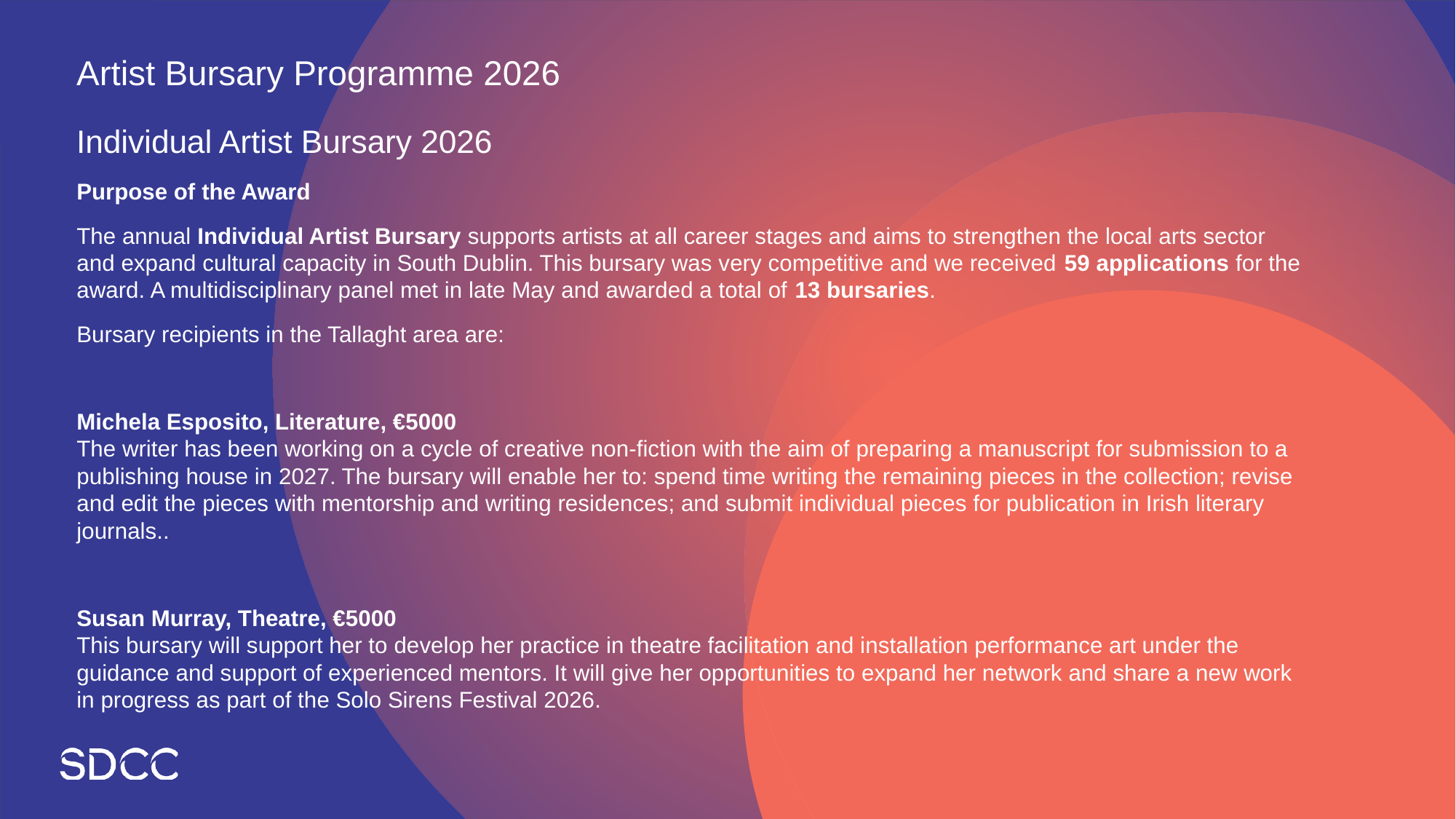

Artist Bursary Programme 2026

Individual Artist Bursary 2026
Purpose of the Award
The annual Individual Artist Bursary supports artists at all career stages and aims to strengthen the local arts sector and expand cultural capacity in South Dublin. This bursary was very competitive and we received 59 applications for the award. A multidisciplinary panel met in late May and awarded a total of 13 bursaries.
Bursary recipients in the Tallaght area are:

Michela Esposito, Literature, €5000
The writer has been working on a cycle of creative non-fiction with the aim of preparing a manuscript for submission to a publishing house in 2027. The bursary will enable her to: spend time writing the remaining pieces in the collection; revise and edit the pieces with mentorship and writing residences; and submit individual pieces for publication in Irish literary journals..

Susan Murray, Theatre, €5000
This bursary will support her to develop her practice in theatre facilitation and installation performance art under the guidance and support of experienced mentors. It will give her opportunities to expand her network and share a new work in progress as part of the Solo Sirens Festival 2026.